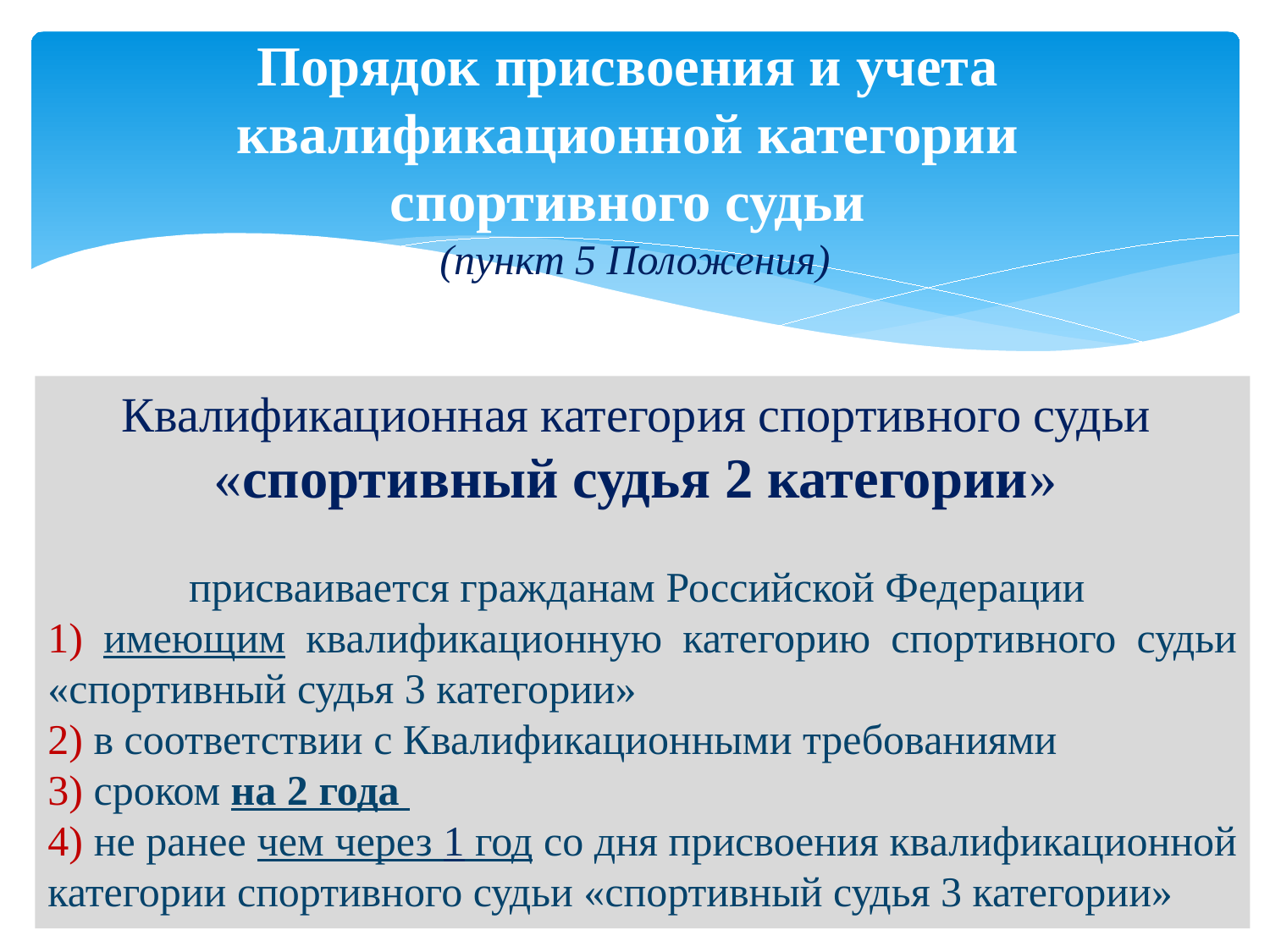

# Порядок присвоения и учета квалификационной категории спортивного судьи (пункт 5 Положения)
Квалификационная категория спортивного судьи
«спортивный судья 2 категории»

присваивается гражданам Российской Федерации
1) имеющим квалификационную категорию спортивного судьи «спортивный судья 3 категории»
2) в соответствии с Квалификационными требованиями
3) сроком на 2 года
4) не ранее чем через 1 год со дня присвоения квалификационной категории спортивного судьи «спортивный судья 3 категории»